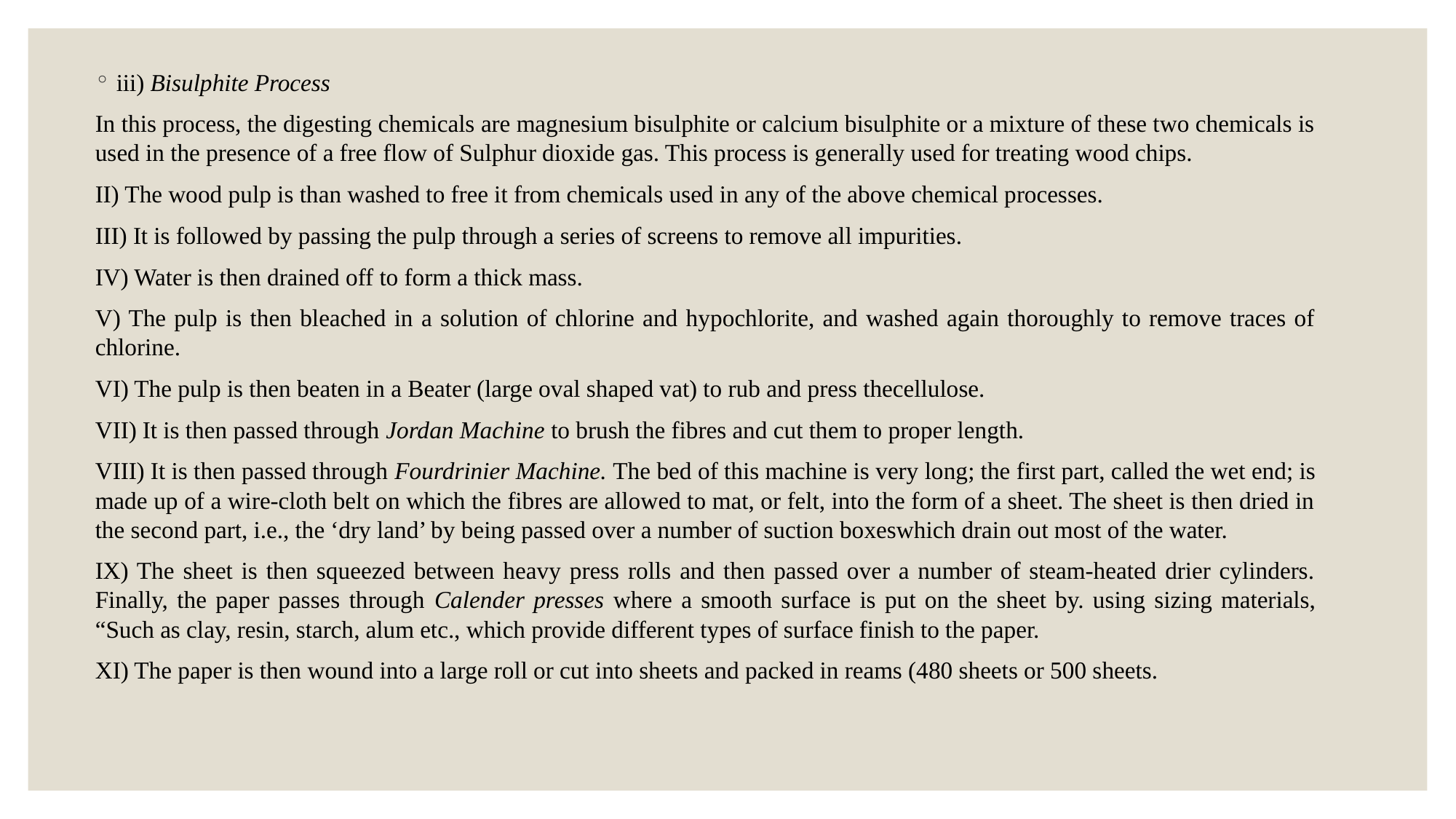

iii) Bisulphite Process
In this process, the digesting chemicals are magnesium bisulphite or calcium bisulphite or a mixture of these two chemicals is used in the presence of a free flow of Sulphur dioxide gas. This process is generally used for treating wood chips.
II) The wood pulp is than washed to free it from chemicals used in any of the above chemical processes.
III) It is followed by passing the pulp through a series of screens to remove all impurities.
IV) Water is then drained off to form a thick mass.
V) The pulp is then bleached in a solution of chlorine and hypochlorite, and washed again thoroughly to remove traces of chlorine.
VI) The pulp is then beaten in a Beater (large oval shaped vat) to rub and press thecellulose.
VII) It is then passed through Jordan Machine to brush the fibres and cut them to proper length.
VIII) It is then passed through Fourdrinier Machine. The bed of this machine is very long; the first part, called the wet end; is made up of a wire-cloth belt on which the fibres are allowed to mat, or felt, into the form of a sheet. The sheet is then dried in the second part, i.e., the ‘dry land’ by being passed over a number of suction boxeswhich drain out most of the water.
IX) The sheet is then squeezed between heavy press rolls and then passed over a number of steam-heated drier cylinders. Finally, the paper passes through Calender presses where a smooth surface is put on the sheet by. using sizing materials, “Such as clay, resin, starch, alum etc., which provide different types of surface finish to the paper.
XI) The paper is then wound into a large roll or cut into sheets and packed in reams (480 sheets or 500 sheets.